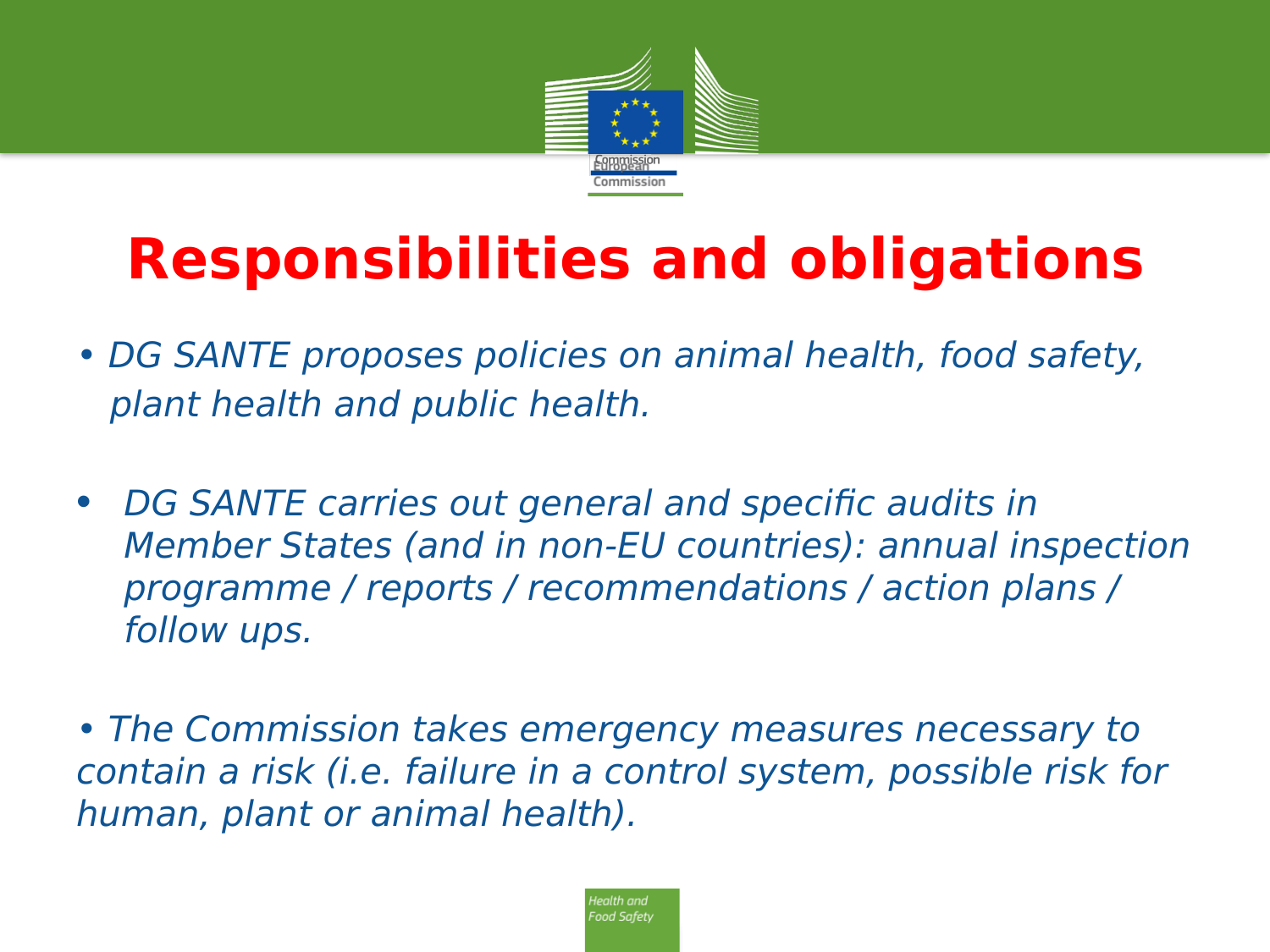

# Responsibilities and obligations
• DG SANTE proposes policies on animal health, food safety,
   plant health and public health.

DG SANTE carries out general and specific audits in Member States (and in non-EU countries): annual inspection programme / reports / recommendations / action plans / follow ups.

• The Commission takes emergency measures necessary to contain a risk (i.e. failure in a control system, possible risk for human, plant or animal health).